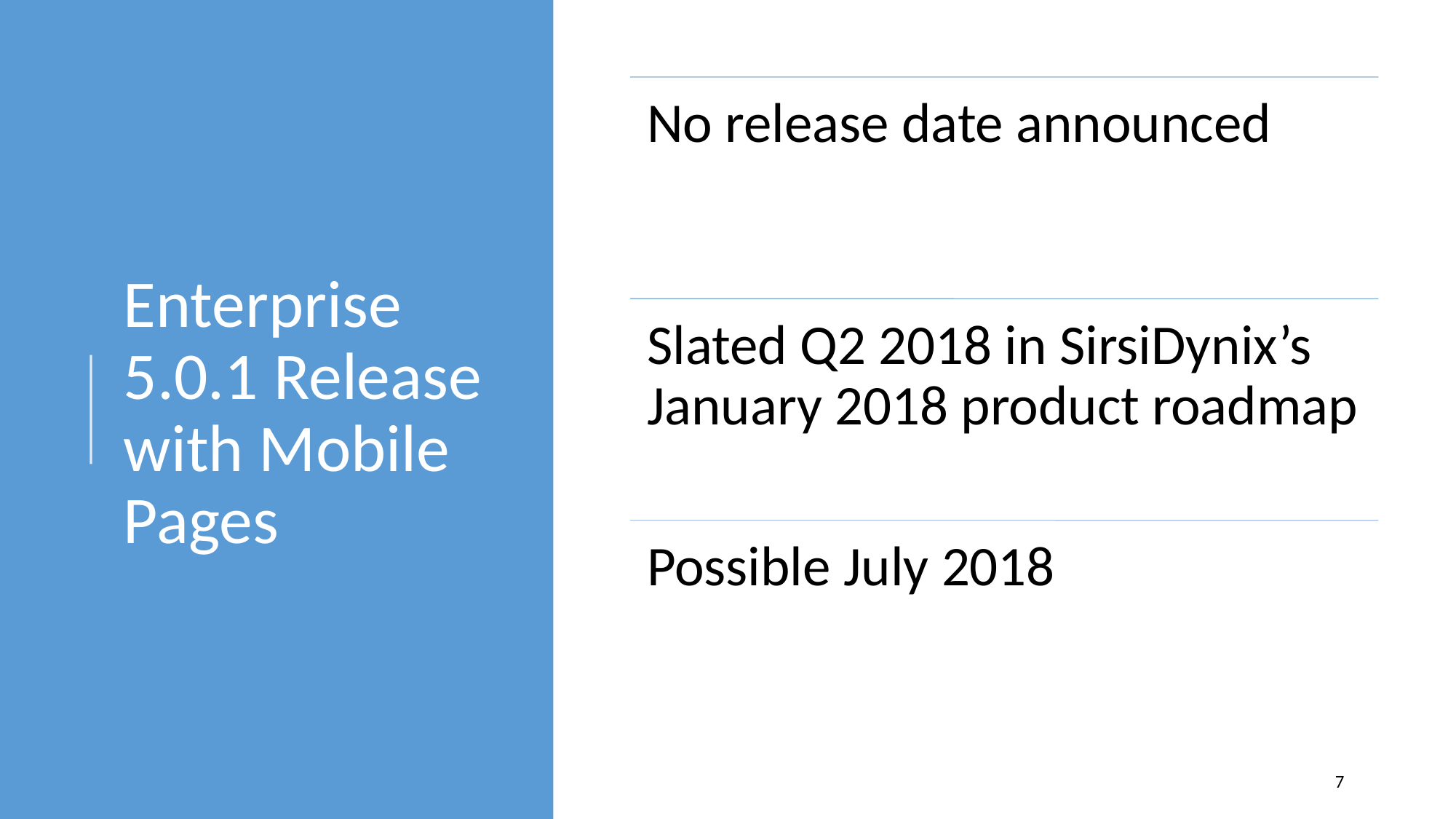

No release date announced
Slated Q2 2018 in SirsiDynix’s January 2018 product roadmap
Possible July 2018
# Enterprise 5.0.1 Release with Mobile Pages
7